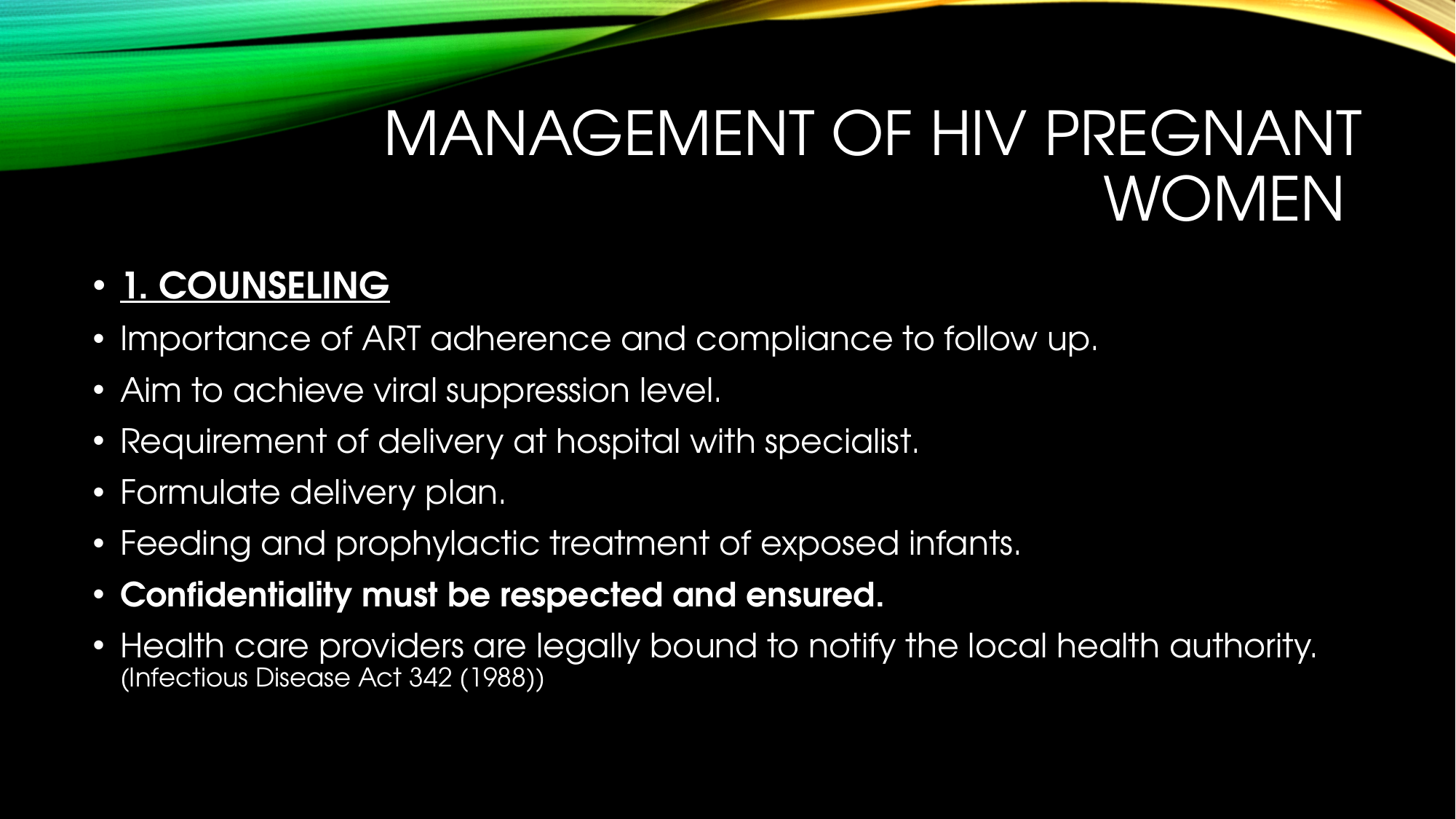

# Management of hiv pregnant women
1. COUNSELING
Importance of ART adherence and compliance to follow up.
Aim to achieve viral suppression level.
Requirement of delivery at hospital with specialist.
Formulate delivery plan.
Feeding and prophylactic treatment of exposed infants.
Confidentiality must be respected and ensured.
Health care providers are legally bound to notify the local health authority. (Infectious Disease Act 342 (1988))